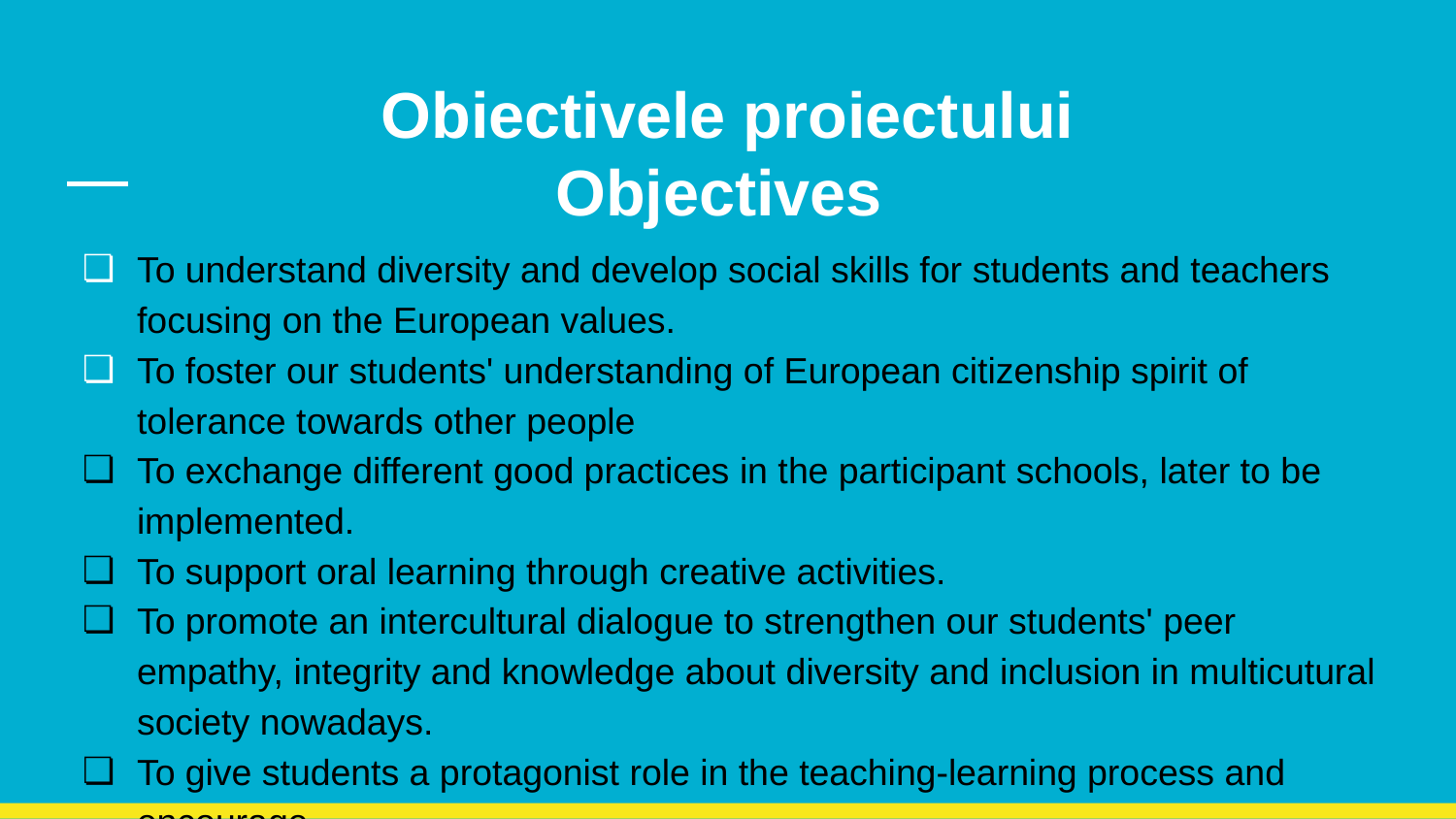

# Obiectivele proiectului
Objectives
To understand diversity and develop social skills for students and teachers focusing on the European values.
To foster our students' understanding of European citizenship spirit of tolerance towards other people
To exchange different good practices in the participant schools, later to be implemented.
To support oral learning through creative activities.
To promote an intercultural dialogue to strengthen our students' peer empathy, integrity and knowledge about diversity and inclusion in multicutural society nowadays.
To give students a protagonist role in the teaching-learning process and encourage
empathy and interpersonal relations.